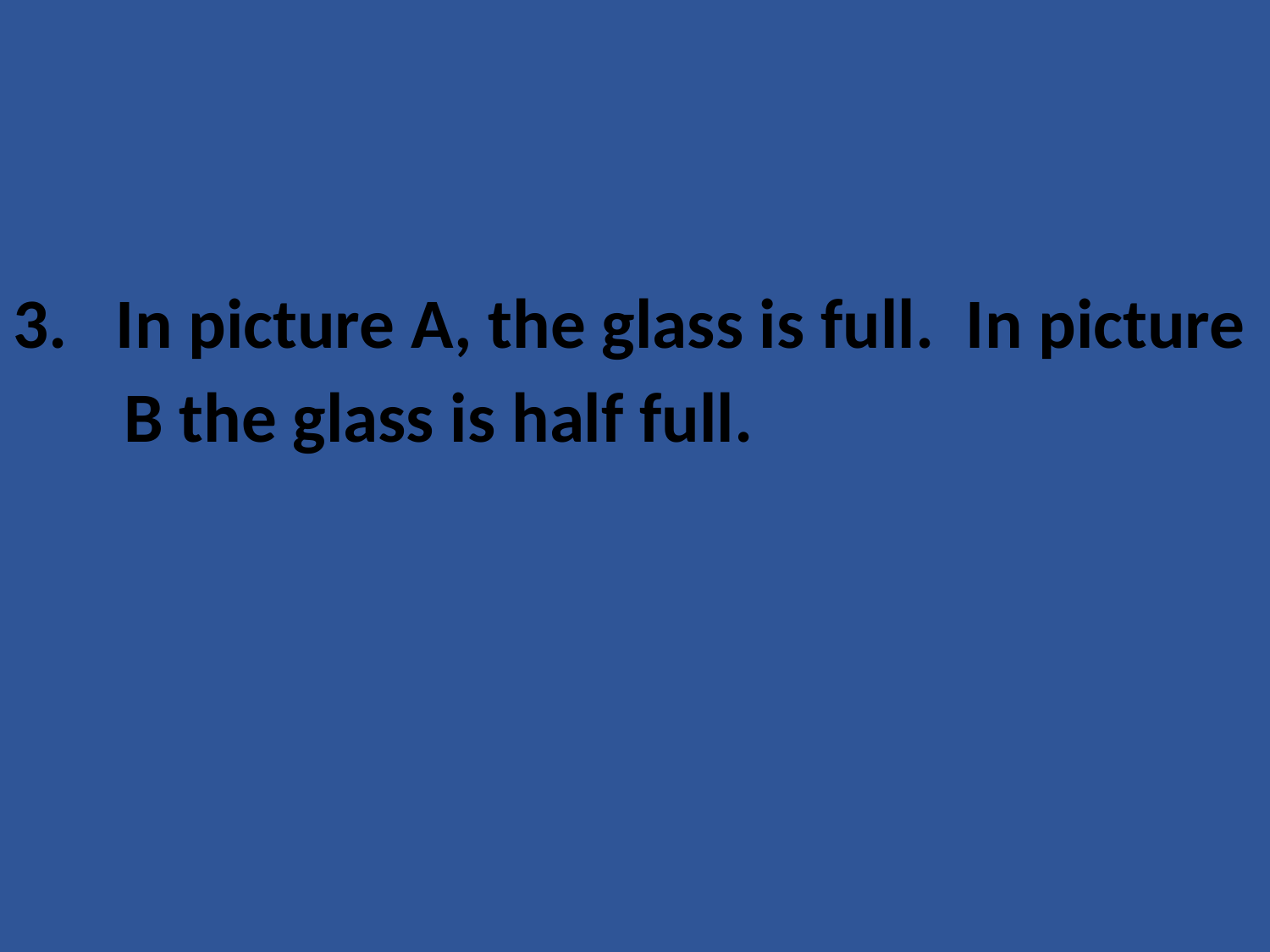

In picture A, the glass is full.  In picture
       B the glass is half full.